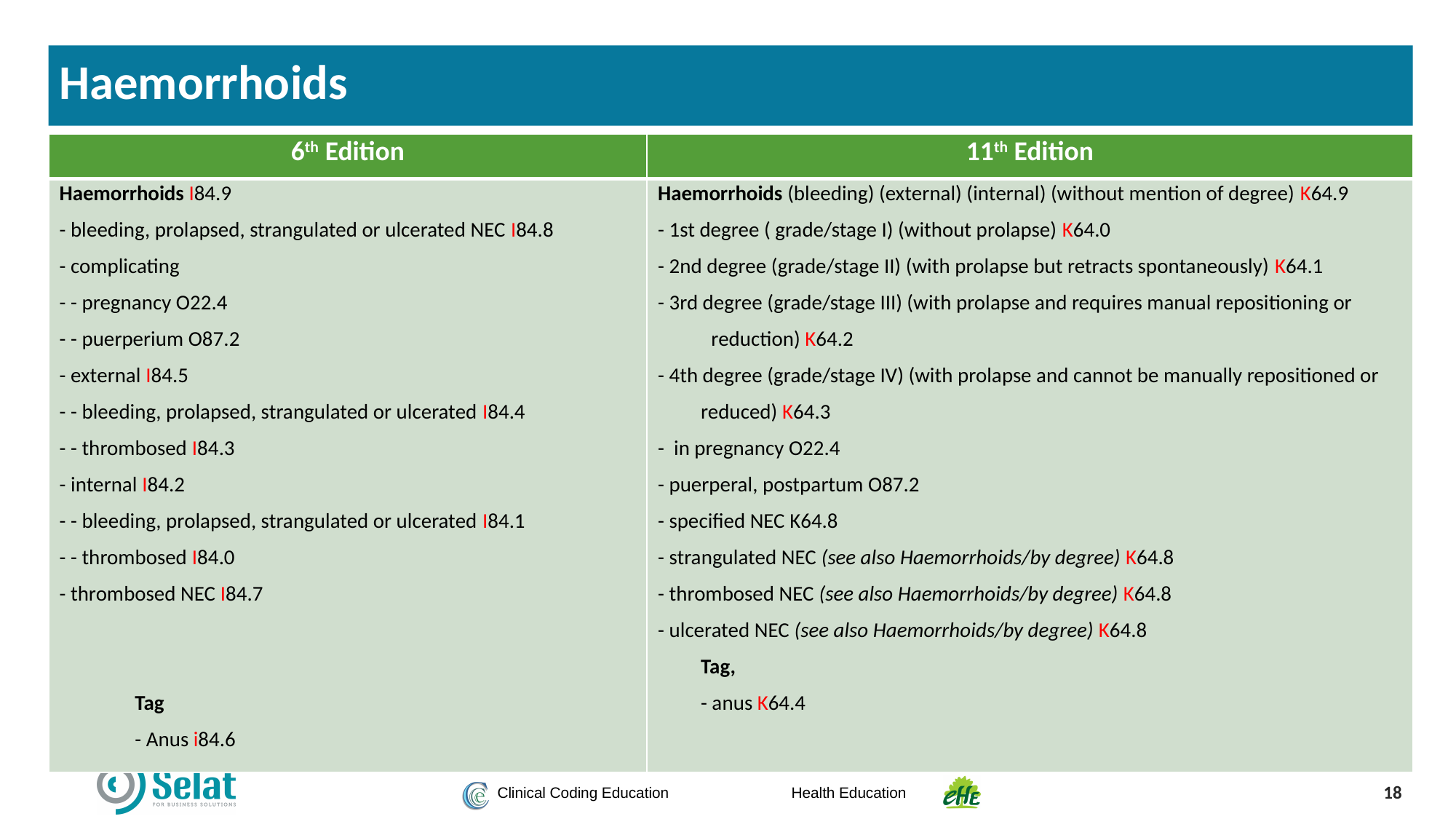

Haemorrhoids
| 6th Edition | 11th Edition |
| --- | --- |
| Haemorrhoids I84.9 - bleeding, prolapsed, strangulated or ulcerated NEC I84.8 - complicating - - pregnancy O22.4 - - puerperium O87.2 - external I84.5 - - bleeding, prolapsed, strangulated or ulcerated I84.4 - - thrombosed I84.3 - internal I84.2 - - bleeding, prolapsed, strangulated or ulcerated I84.1 - - thrombosed I84.0 - thrombosed NEC I84.7 Tag - Anus i84.6 | Haemorrhoids (bleeding) (external) (internal) (without mention of degree) K64.9 - 1st degree ( grade/stage I) (without prolapse) K64.0 - 2nd degree (grade/stage II) (with prolapse but retracts spontaneously) K64.1 - 3rd degree (grade/stage III) (with prolapse and requires manual repositioning or reduction) K64.2 - 4th degree (grade/stage IV) (with prolapse and cannot be manually repositioned or reduced) K64.3 - in pregnancy O22.4 - puerperal, postpartum O87.2 - specified NEC K64.8 - strangulated NEC (see also Haemorrhoids/by degree) K64.8 - thrombosed NEC (see also Haemorrhoids/by degree) K64.8 - ulcerated NEC (see also Haemorrhoids/by degree) K64.8 Tag, - anus K64.4 |
18